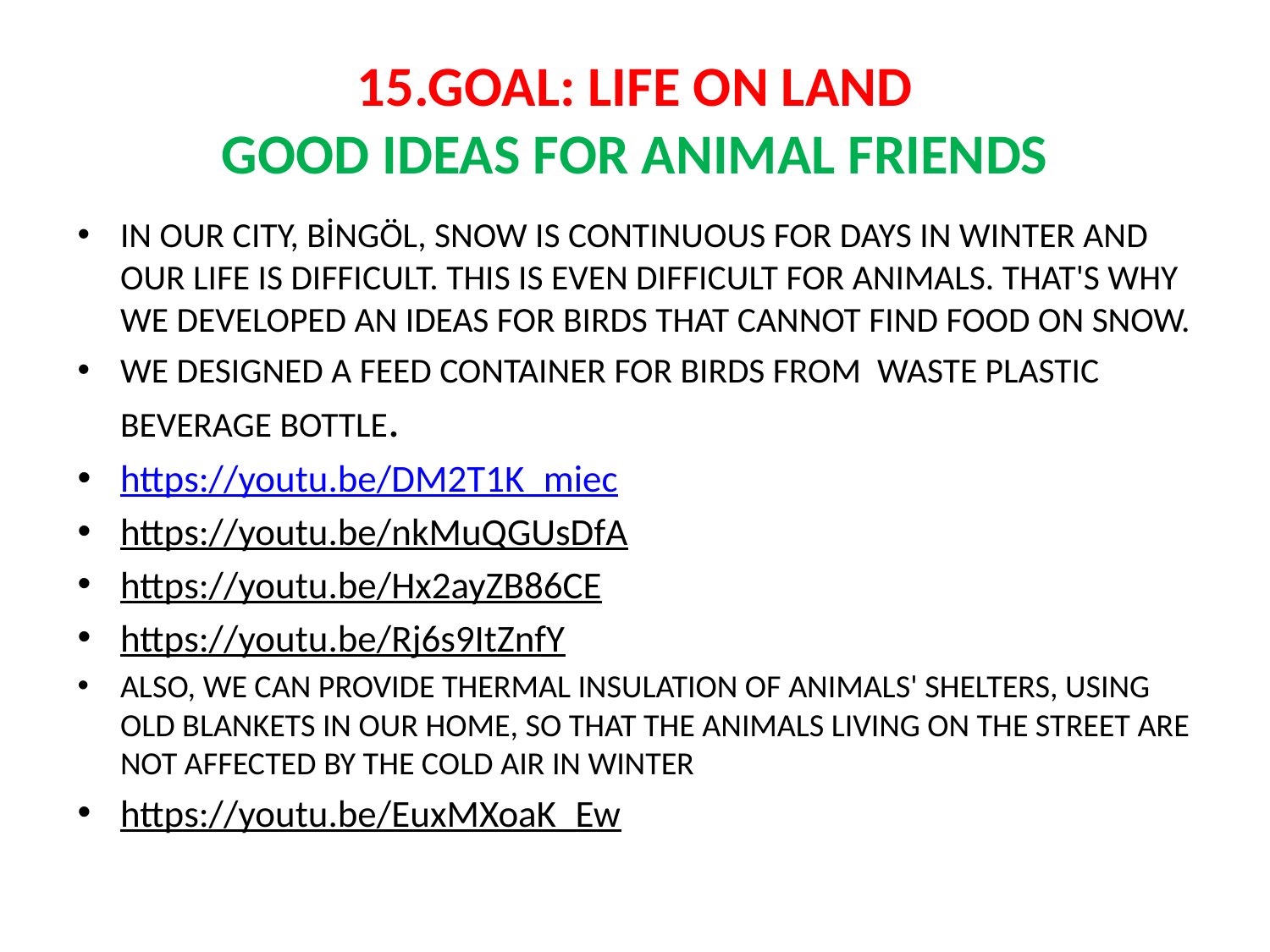

# 15.GOAL: LIFE ON LAND GOOD IDEAS FOR ANIMAL FRIENDS
IN OUR CITY, BİNGÖL, SNOW IS CONTINUOUS FOR DAYS IN WINTER AND OUR LIFE IS DIFFICULT. THIS IS EVEN DIFFICULT FOR ANIMALS. THAT'S WHY WE DEVELOPED AN IDEAS FOR BIRDS THAT CANNOT FIND FOOD ON SNOW.
WE DESIGNED A FEED CONTAINER FOR BIRDS FROM  WASTE PLASTIC BEVERAGE BOTTLE.
https://youtu.be/DM2T1K_miec
https://youtu.be/nkMuQGUsDfA
https://youtu.be/Hx2ayZB86CE
https://youtu.be/Rj6s9ItZnfY
ALSO, WE CAN PROVIDE THERMAL INSULATION OF ANIMALS' SHELTERS, USING OLD BLANKETS IN OUR HOME, SO THAT THE ANIMALS LIVING ON THE STREET ARE NOT AFFECTED BY THE COLD AIR IN WINTER
https://youtu.be/EuxMXoaK_Ew